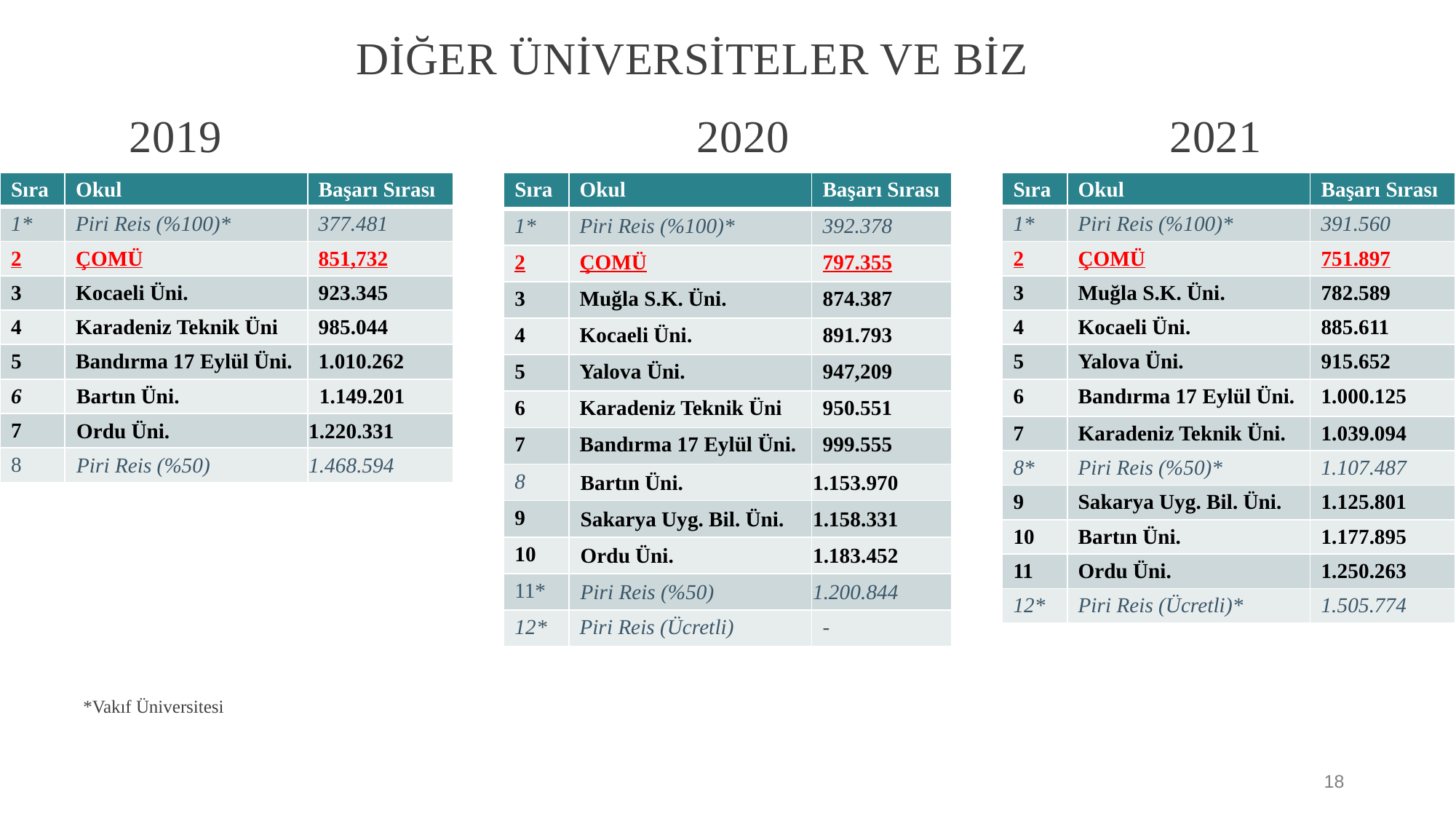

# Diğer üniversiteler ve biz
2019                                        2020                                2021
| Sıra | Okul | Başarı Sırası |
| --- | --- | --- |
| 1\* | Piri Reis (%100)\* | 377.481 |
| 2 | ÇOMÜ | 851,732 |
| 3 | Kocaeli Üni. | 923.345 |
| 4 | Karadeniz Teknik Üni | 985.044 |
| 5 | Bandırma 17 Eylül Üni. | 1.010.262 |
| 6 | Bartın Üni. | 1.149.201 |
| 7 | Ordu Üni. | 1.220.331 |
| 8 | Piri Reis (%50) | 1.468.594 |
| Sıra | Okul | Başarı Sırası |
| --- | --- | --- |
| 1\* | Piri Reis (%100)\* | 392.378 |
| 2 | ÇOMÜ | 797.355 |
| 3 | Muğla S.K. Üni. | 874.387 |
| 4 | Kocaeli Üni. | 891.793 |
| 5 | Yalova Üni. | 947,209 |
| 6 | Karadeniz Teknik Üni | 950.551 |
| 7 | Bandırma 17 Eylül Üni. | 999.555 |
| 8 | Bartın Üni. | 1.153.970 |
| 9 | Sakarya Uyg. Bil. Üni. | 1.158.331 |
| 10 | Ordu Üni. | 1.183.452 |
| 11\* | Piri Reis (%50) | 1.200.844 |
| 12\* | Piri Reis (Ücretli) | - |
| Sıra | Okul | Başarı Sırası |
| --- | --- | --- |
| 1\* | Piri Reis (%100)\* | 391.560 |
| 2 | ÇOMÜ | 751.897 |
| 3 | Muğla S.K. Üni. | 782.589 |
| 4 | Kocaeli Üni. | 885.611 |
| 5 | Yalova Üni. | 915.652 |
| 6 | Bandırma 17 Eylül Üni. | 1.000.125 |
| 7 | Karadeniz Teknik Üni. | 1.039.094 |
| 8\* | Piri Reis (%50)\* | 1.107.487 |
| 9 | Sakarya Uyg. Bil. Üni. | 1.125.801 |
| 10 | Bartın Üni. | 1.177.895 |
| 11 | Ordu Üni. | 1.250.263 |
| 12\* | Piri Reis (Ücretli)\* | 1.505.774 |
*Vakıf Üniversitesi
18